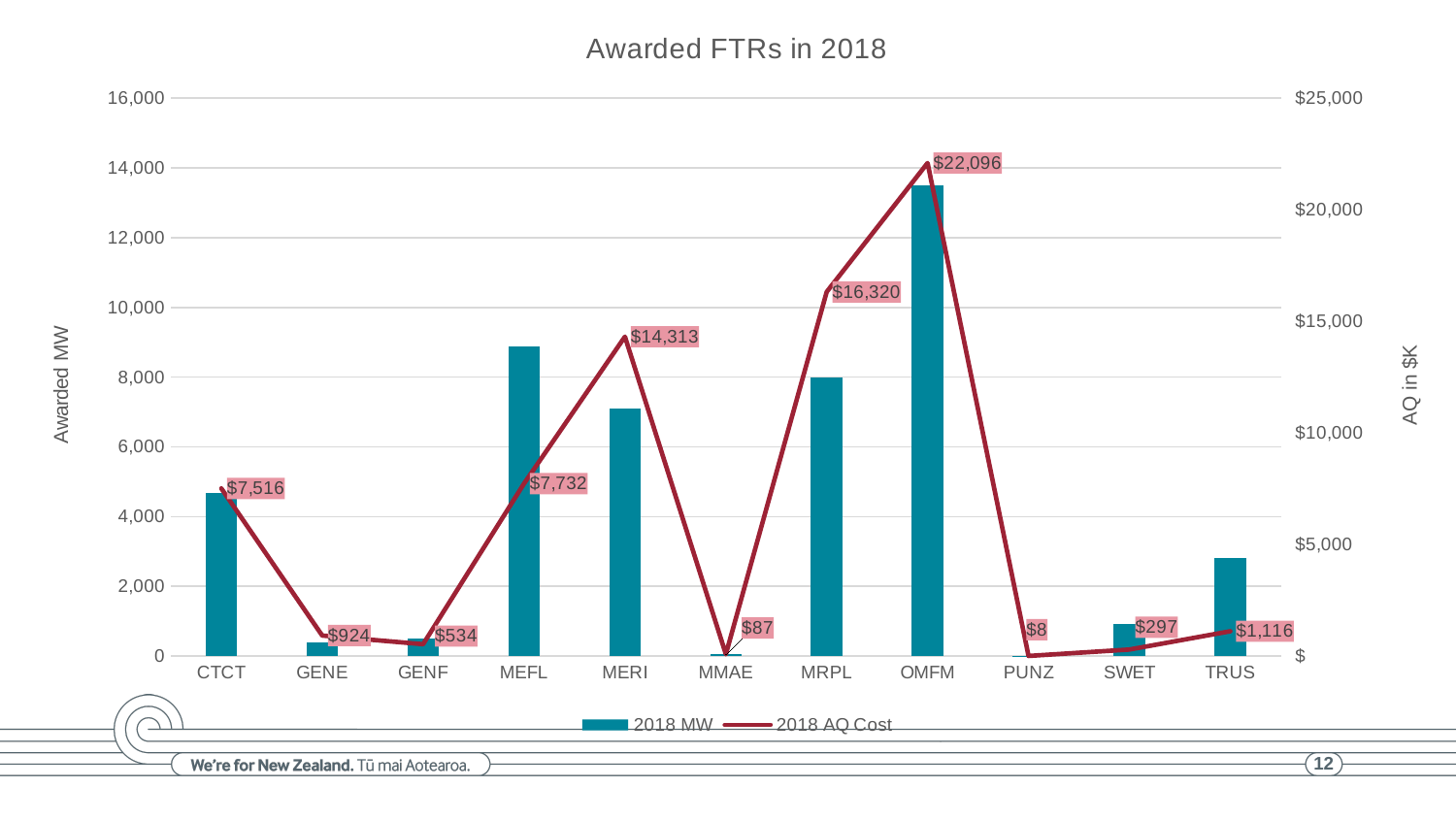

### Chart: Awarded FTRs in 2018

| Category | 2018 MW | 2018 AQ Cost |
|---|---|---|
| CTCT | 4680.200000000001 | 7516277.770000001 |
| GENE | 389.2 | 924131.9499999998 |
| GENF | 501.3000000000001 | 534462.3199999998 |
| MEFL | 8885.300000000003 | 7732286.609999996 |
| MERI | 7101.600000000004 | 14313274.649999982 |
| MMAE | 54.0 | 87194.36000000002 |
| MRPL | 7977.100000000006 | 16320399.92000002 |
| OMFM | 13499.700000000003 | 22095616.029999997 |
| PUNZ | 1.2 | 8219.4 |
| SWET | 926.0000000000014 | 296529.94999999995 |
| TRUS | 2821.9999999999995 | 1115662.849999999 |
12